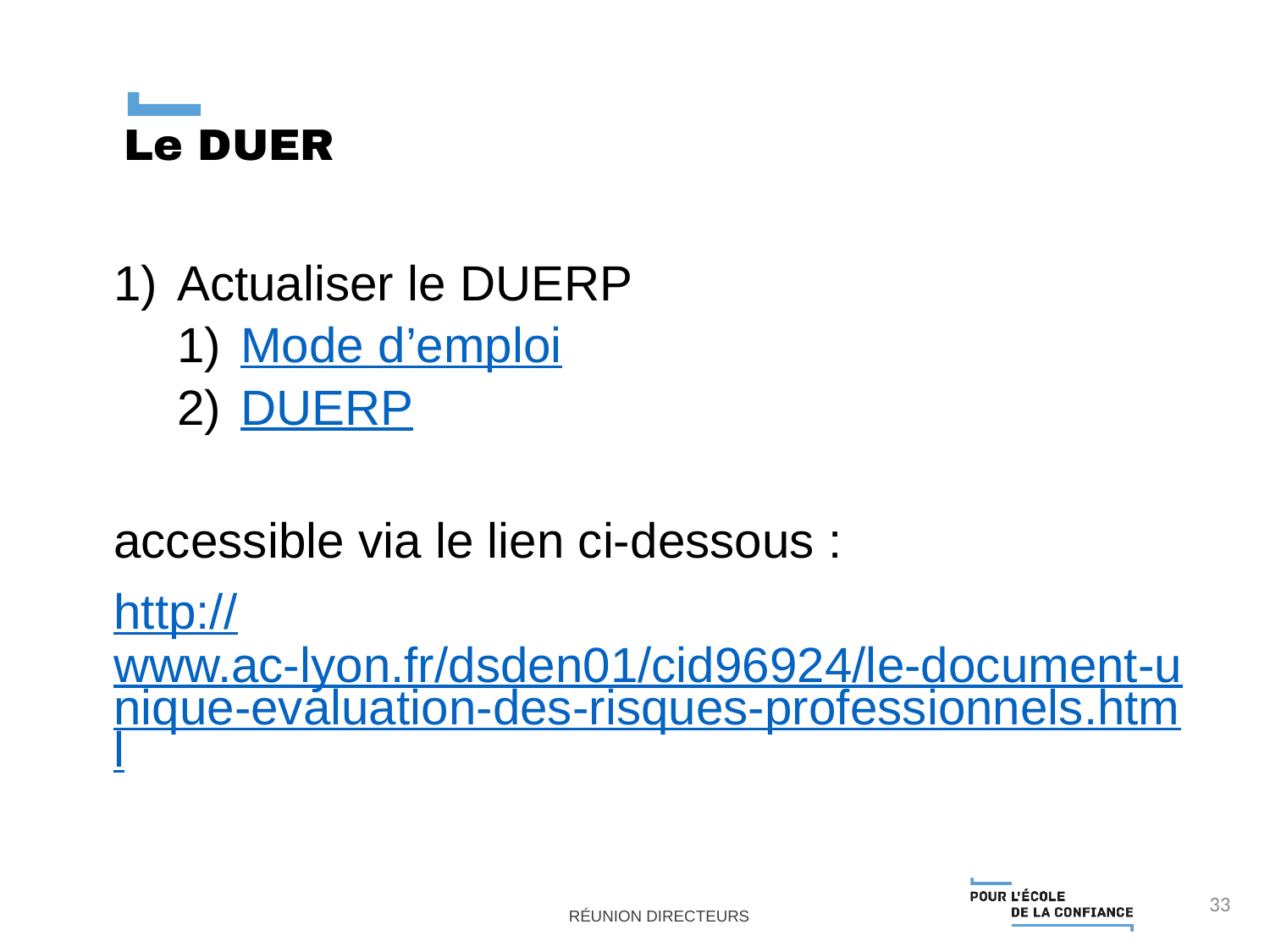

Le DUER

Actualiser le DUERP
Mode d’emploi
DUERP

accessible via le lien ci-dessous :
http://www.ac-lyon.fr/dsden01/cid96924/le-document-unique-evaluation-des-risques-professionnels.html

33
Réunion directeurs